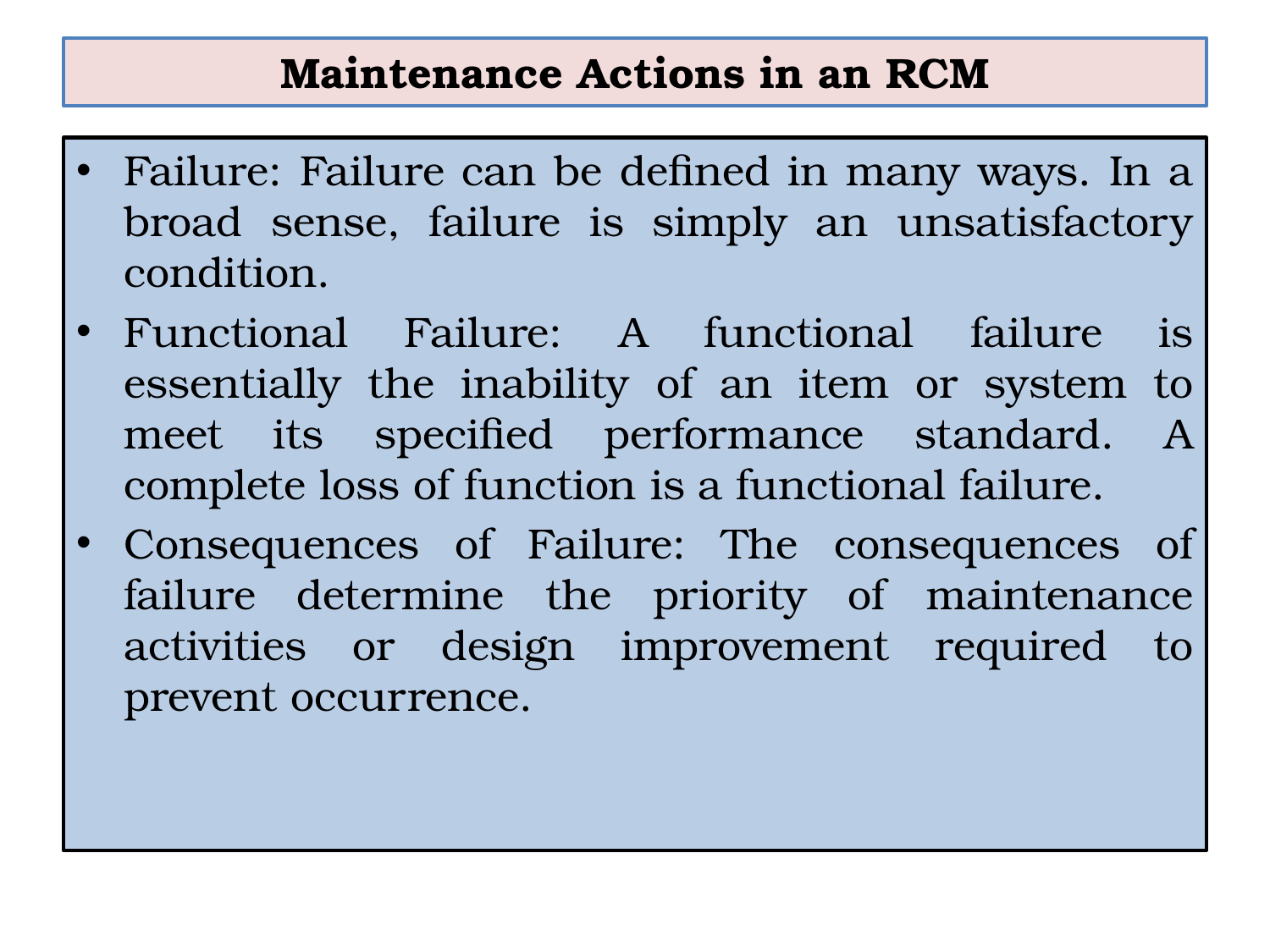

# Maintenance Actions in an RCM
Failure: Failure can be defined in many ways. In a broad sense, failure is simply an unsatisfactory condition.
Functional Failure: A functional failure is essentially the inability of an item or system to meet its specified performance standard. A complete loss of function is a functional failure.
Consequences of Failure: The consequences of failure determine the priority of maintenance activities or design improvement required to prevent occurrence.